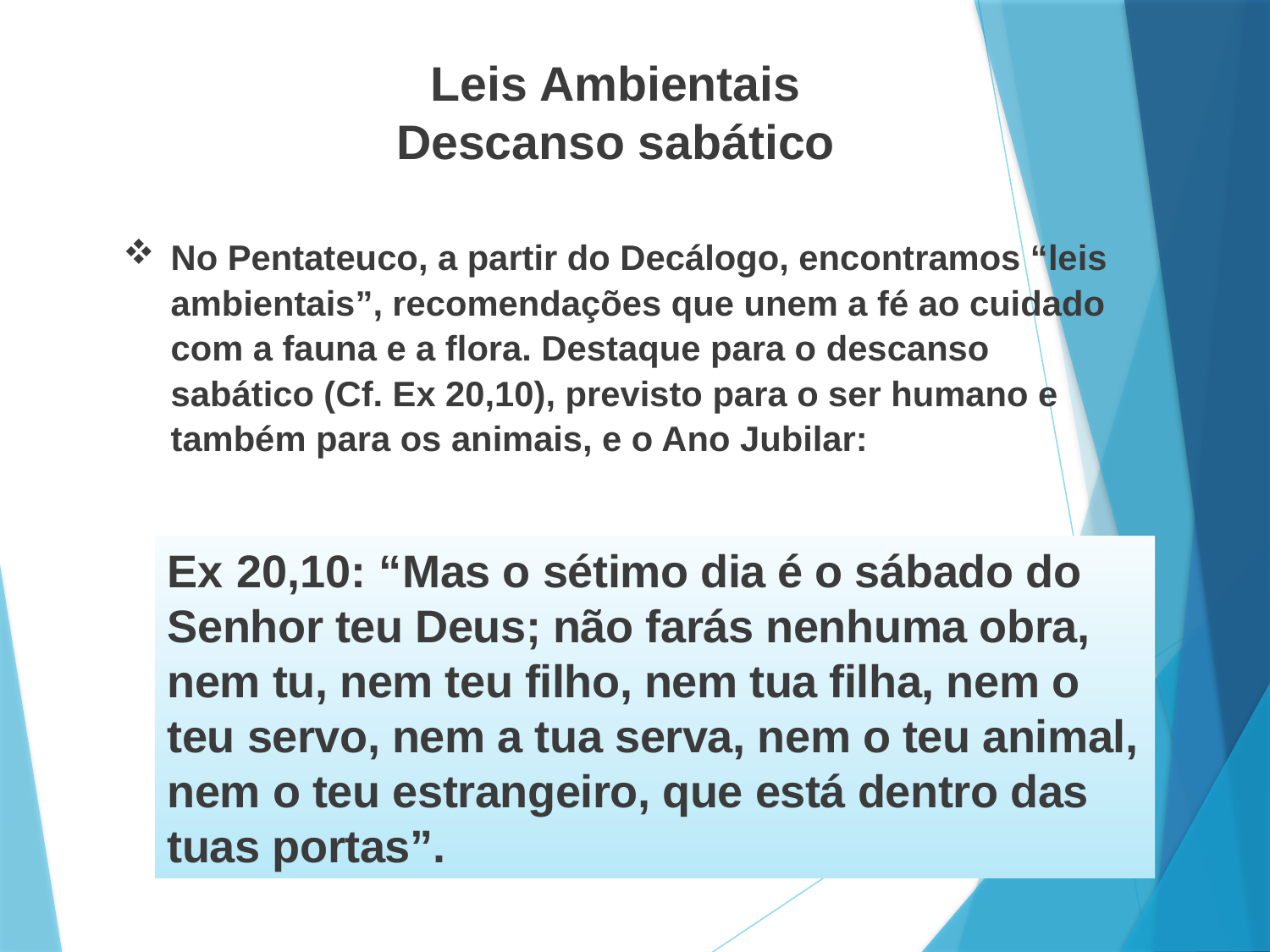

# Leis Ambientais Descanso sabático
No Pentateuco, a partir do Decálogo, encontramos “leis ambientais”, recomendações que unem a fé ao cuidado com a fauna e a flora. Destaque para o descanso sabático (Cf. Ex 20,10), previsto para o ser humano e também para os animais, e o Ano Jubilar:
Ex 20,10: “Mas o sétimo dia é o sábado do Senhor teu Deus; não farás nenhuma obra, nem tu, nem teu filho, nem tua filha, nem o teu servo, nem a tua serva, nem o teu animal, nem o teu estrangeiro, que está dentro das tuas portas”.